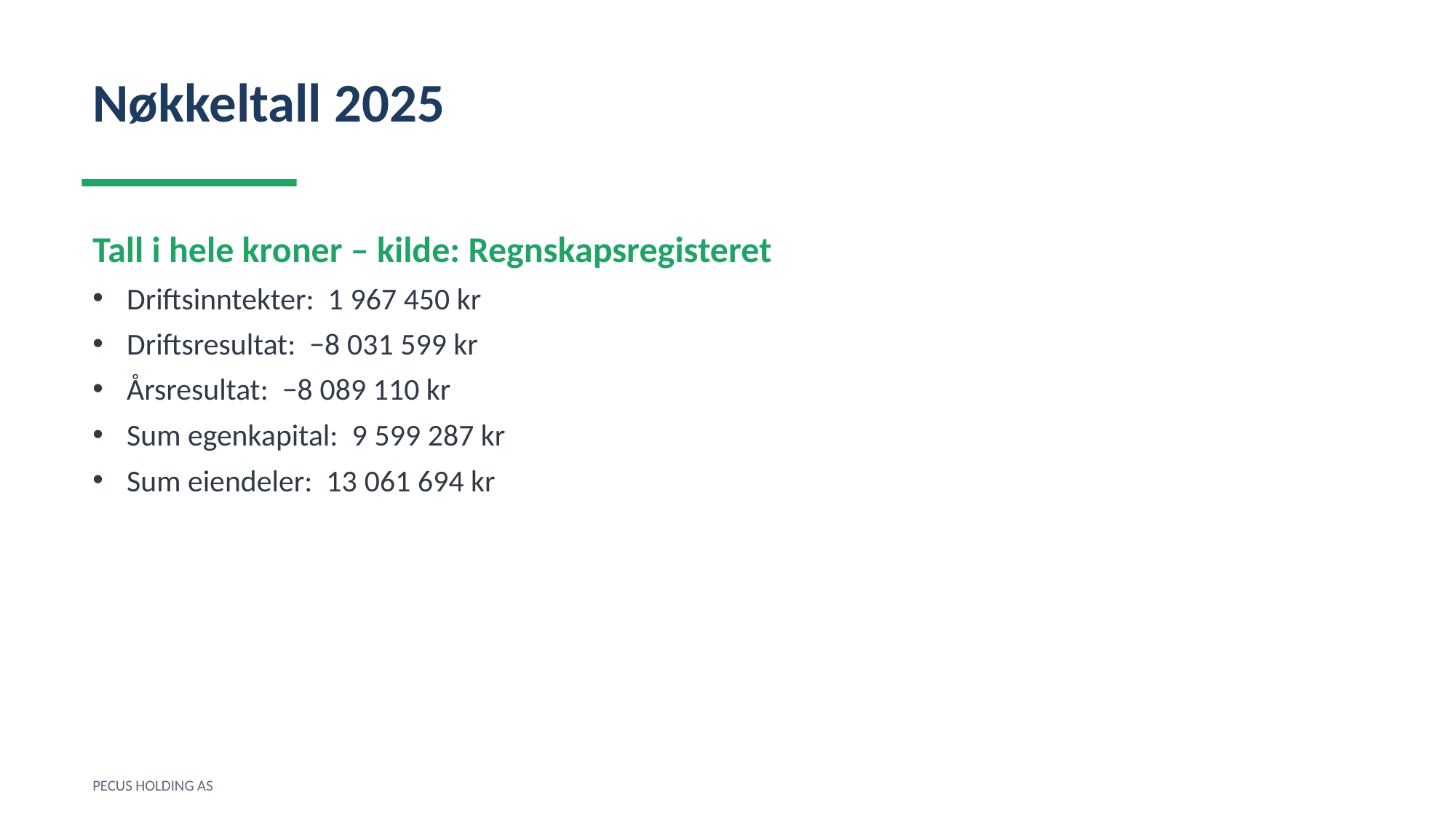

Nøkkeltall 2025

Tall i hele kroner – kilde: Regnskapsregisteret
Driftsinntekter:  1 967 450 kr
Driftsresultat:  −8 031 599 kr
Årsresultat:  −8 089 110 kr
Sum egenkapital:  9 599 287 kr
Sum eiendeler:  13 061 694 kr
PECUS HOLDING AS